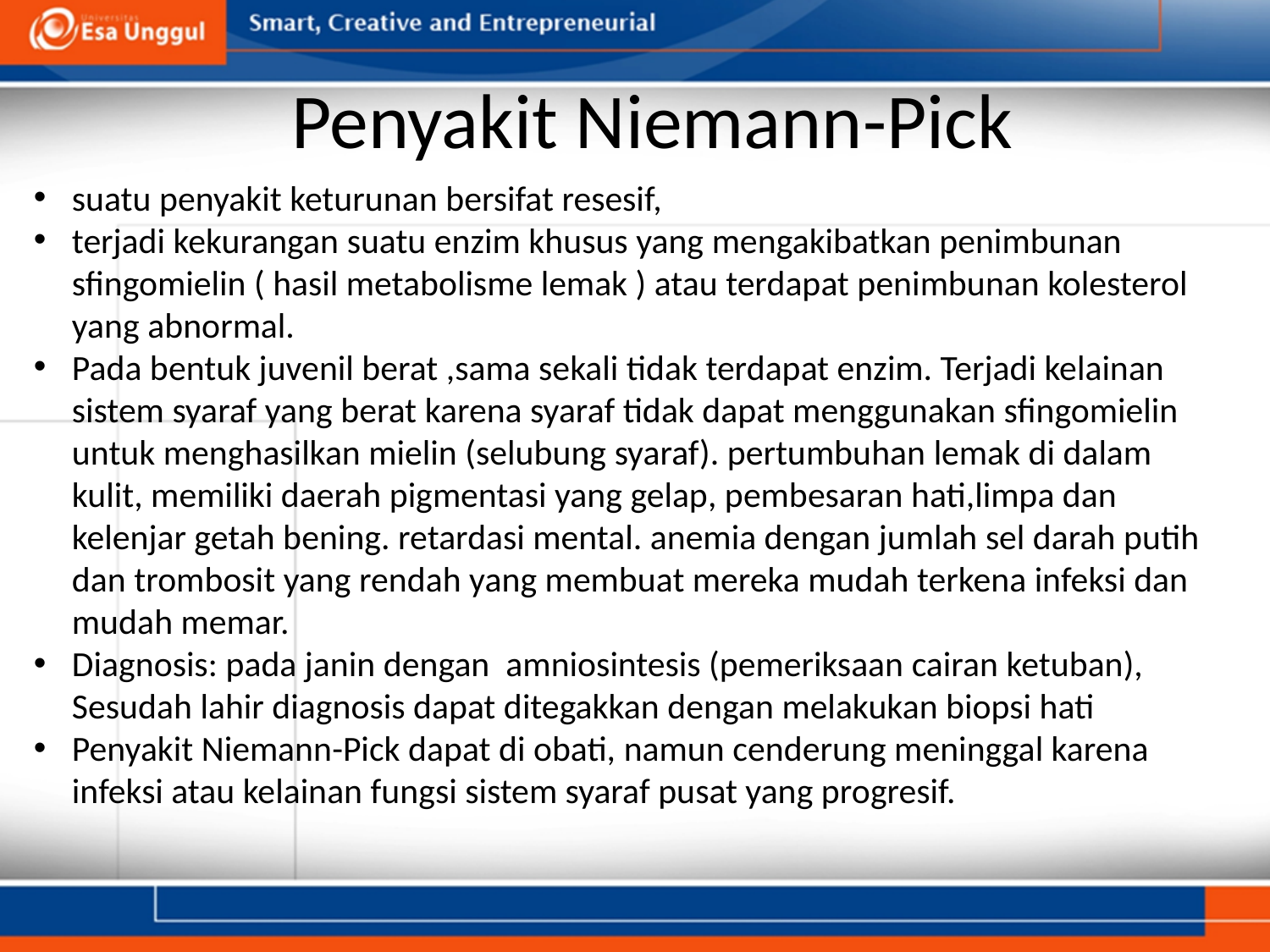

# Penyakit Niemann-Pick
suatu penyakit keturunan bersifat resesif,
terjadi kekurangan suatu enzim khusus yang mengakibatkan penimbunan sfingomielin ( hasil metabolisme lemak ) atau terdapat penimbunan kolesterol yang abnormal.
Pada bentuk juvenil berat ,sama sekali tidak terdapat enzim. Terjadi kelainan sistem syaraf yang berat karena syaraf tidak dapat menggunakan sfingomielin untuk menghasilkan mielin (selubung syaraf). pertumbuhan lemak di dalam kulit, memiliki daerah pigmentasi yang gelap, pembesaran hati,limpa dan kelenjar getah bening. retardasi mental. anemia dengan jumlah sel darah putih dan trombosit yang rendah yang membuat mereka mudah terkena infeksi dan mudah memar.
Diagnosis: pada janin dengan  amniosintesis (pemeriksaan cairan ketuban), Sesudah lahir diagnosis dapat ditegakkan dengan melakukan biopsi hati
Penyakit Niemann-Pick dapat di obati, namun cenderung meninggal karena infeksi atau kelainan fungsi sistem syaraf pusat yang progresif.